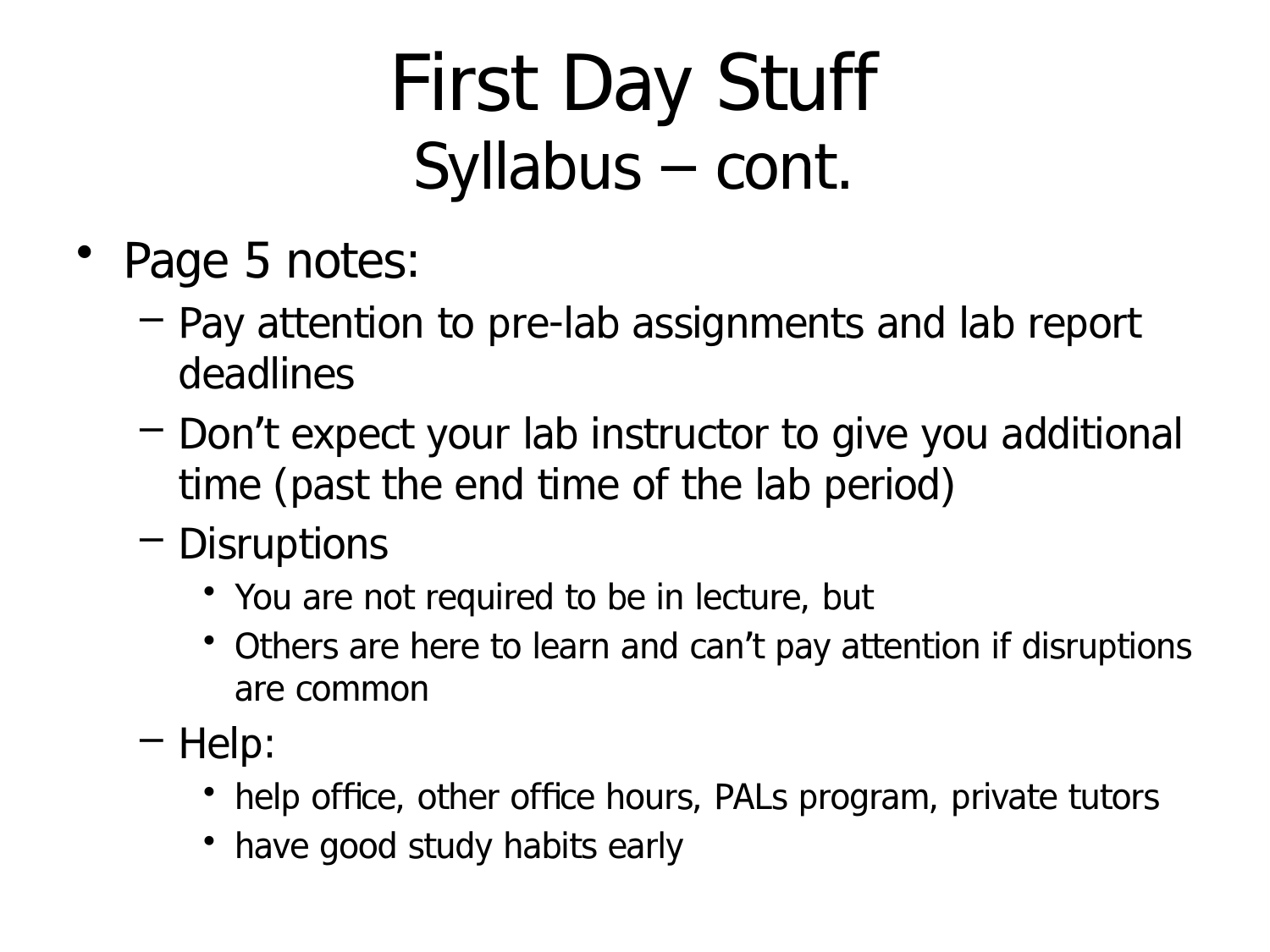

# First Day Stuff Syllabus – cont.
Page 5 notes:
Pay attention to pre-lab assignments and lab report deadlines
Don’t expect your lab instructor to give you additional time (past the end time of the lab period)
Disruptions
You are not required to be in lecture, but
Others are here to learn and can’t pay attention if disruptions are common
Help:
help office, other office hours, PALs program, private tutors
have good study habits early